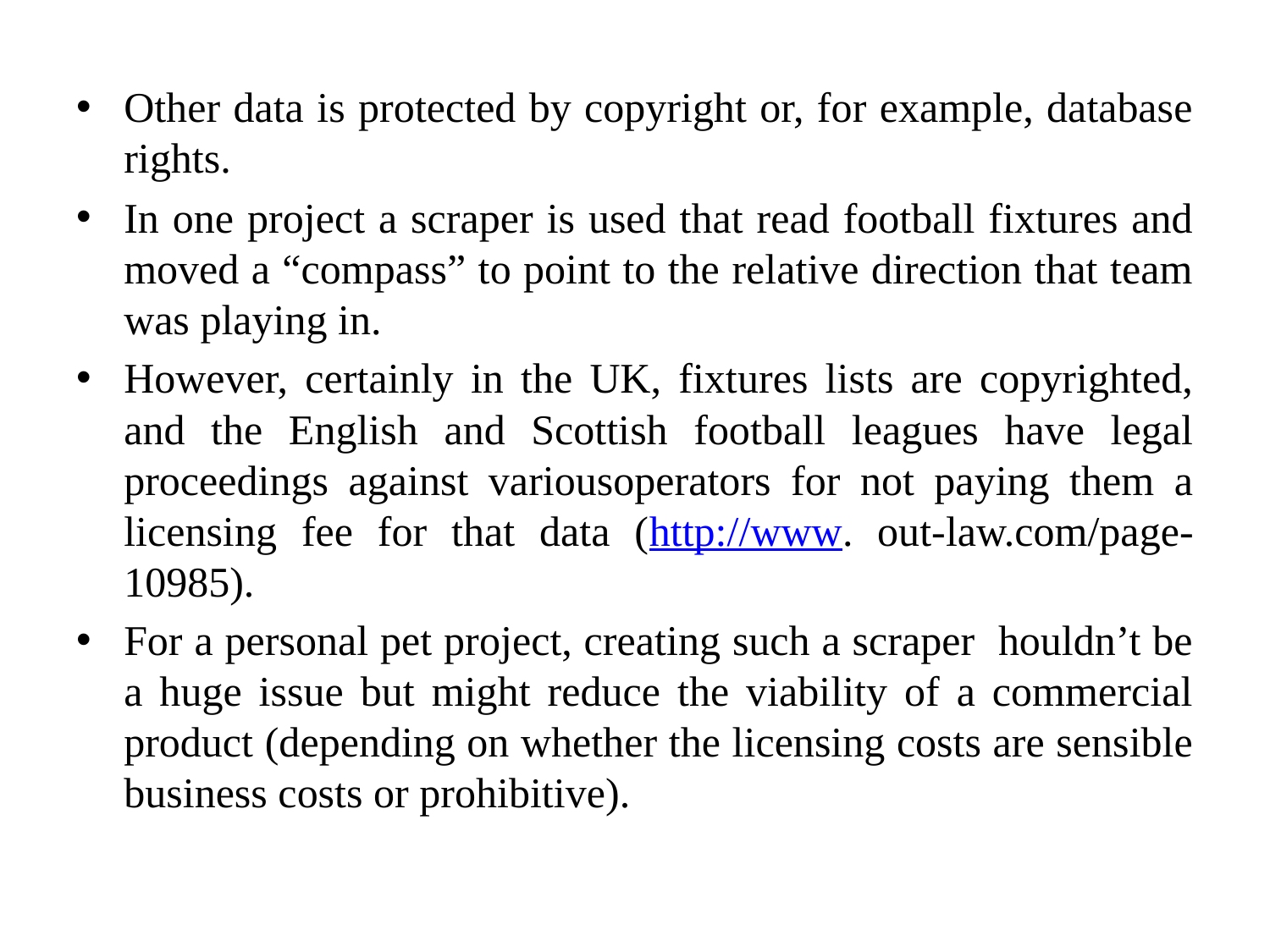

Other data is protected by copyright or, for example, database rights.
In one project a scraper is used that read football fixtures and moved a “compass” to point to the relative direction that team was playing in.
However, certainly in the UK, fixtures lists are copyrighted, and the English and Scottish football leagues have legal proceedings against variousoperators for not paying them a licensing fee for that data (http://www. out-law.com/page-10985).
For a personal pet project, creating such a scraper  houldn’t be a huge issue but might reduce the viability of a commercial product (depending on whether the licensing costs are sensible business costs or prohibitive).